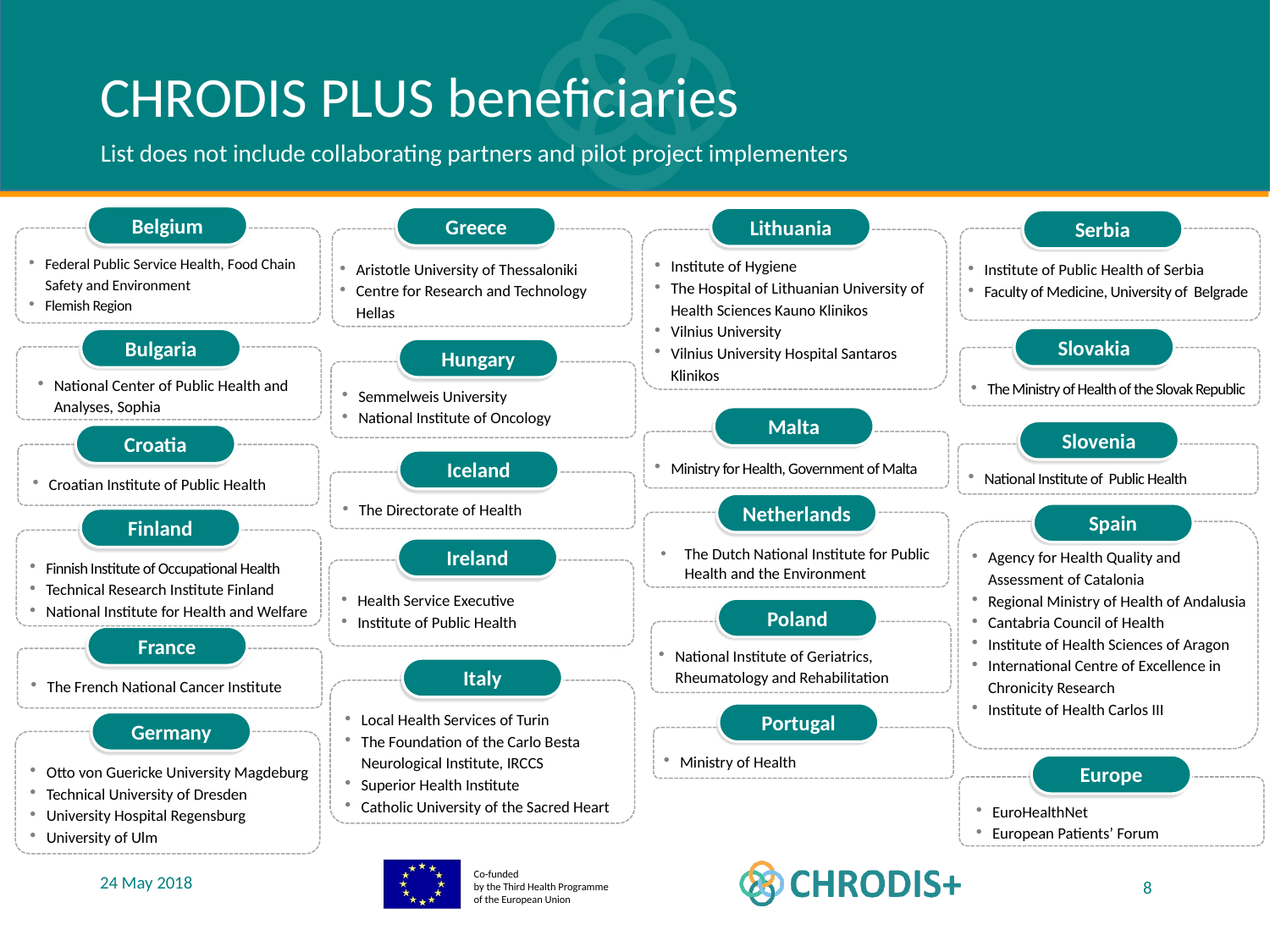

# CHRODIS PLUS beneficiaries
List does not include collaborating partners and pilot project implementers
Belgium
Greece
Lithuania
Serbia

Federal Public Service Health, Food Chain Safety and Environment
Flemish Region
Institute of Hygiene
The Hospital of Lithuanian University of Health Sciences Kauno Klinikos
Vilnius University
Vilnius University Hospital Santaros Klinikos
Aristotle University of Thessaloniki
Centre for Research and Technology Hellas
Institute of Public Health of Serbia
Faculty of Medicine, University of  Belgrade
Slovakia
Bulgaria

National Center of Public Health and Analyses, Sophia
Hungary

The Ministry of Health of the Slovak Republic
Semmelweis University
National Institute of Oncology
Malta

Ministry for Health, Government of Malta
Slovenia

National Institute of  Public Health
Croatia

Croatian Institute of Public Health
Iceland

The Directorate of Health
Netherlands

The Dutch National Institute for Public Health and the Environment
Spain

Agency for Health Quality and Assessment of Catalonia
Regional Ministry of Health of Andalusia
Cantabria Council of Health
Institute of Health Sciences of Aragon
International Centre of Excellence in Chronicity Research
Institute of Health Carlos III
Finland

Finnish Institute of Occupational Health
Technical Research Institute Finland
National Institute for Health and Welfare
Ireland

Health Service Executive
Institute of Public Health
Poland

National Institute of Geriatrics, Rheumatology and Rehabilitation
France

The French National Cancer Institute
Italy

Local Health Services of Turin
The Foundation of the Carlo Besta Neurological Institute, IRCCS
Superior Health Institute
Catholic University of the Sacred Heart
Portugal

Ministry of Health
Germany

Otto von Guericke University Magdeburg
Technical University of Dresden
University Hospital Regensburg
University of Ulm
Europe

EuroHealthNet
European Patients’ Forum
24 May 2018
8